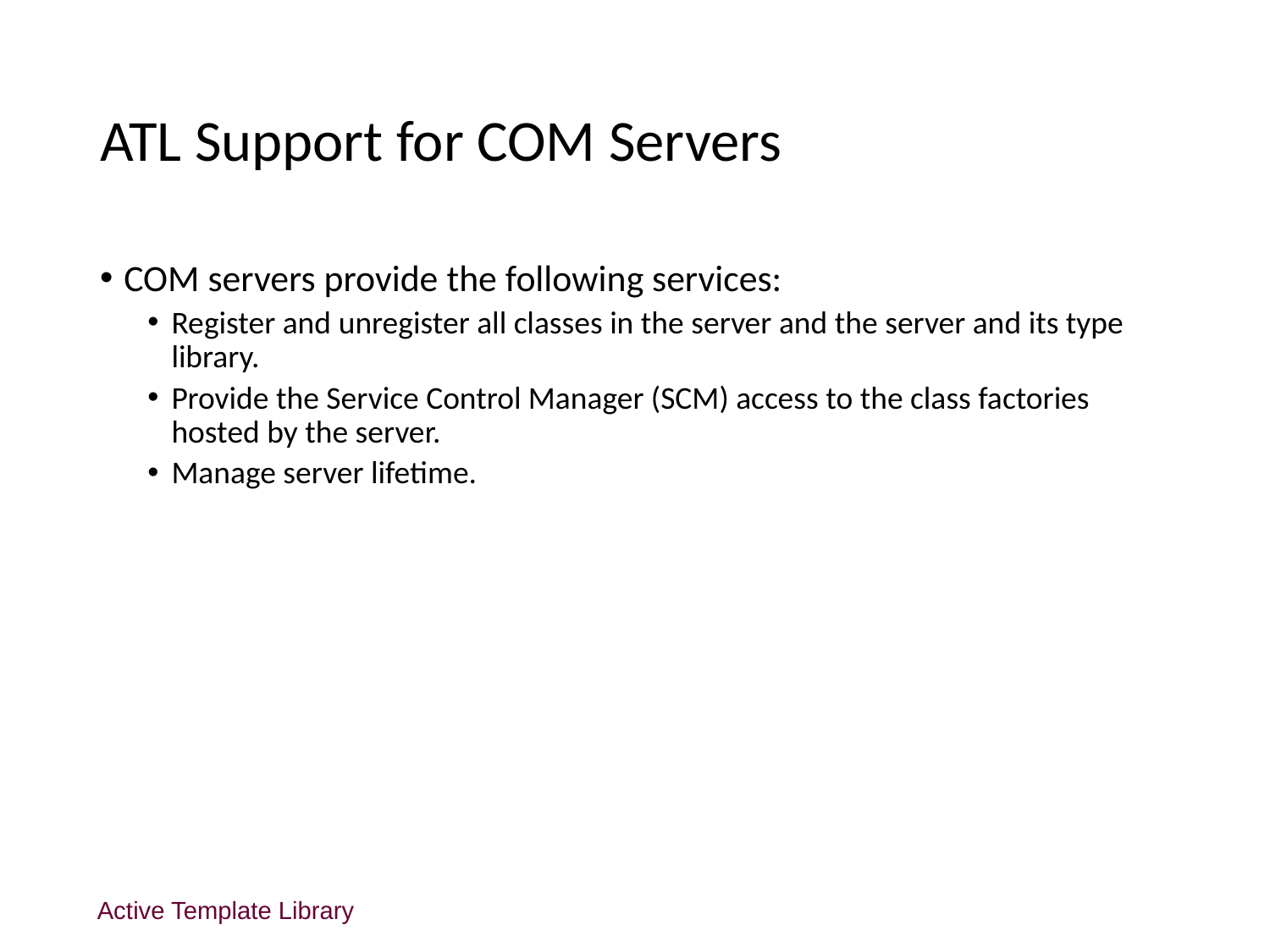

# ATL Support for COM Servers
COM servers provide the following services:
Register and unregister all classes in the server and the server and its type library.
Provide the Service Control Manager (SCM) access to the class factories hosted by the server.
Manage server lifetime.